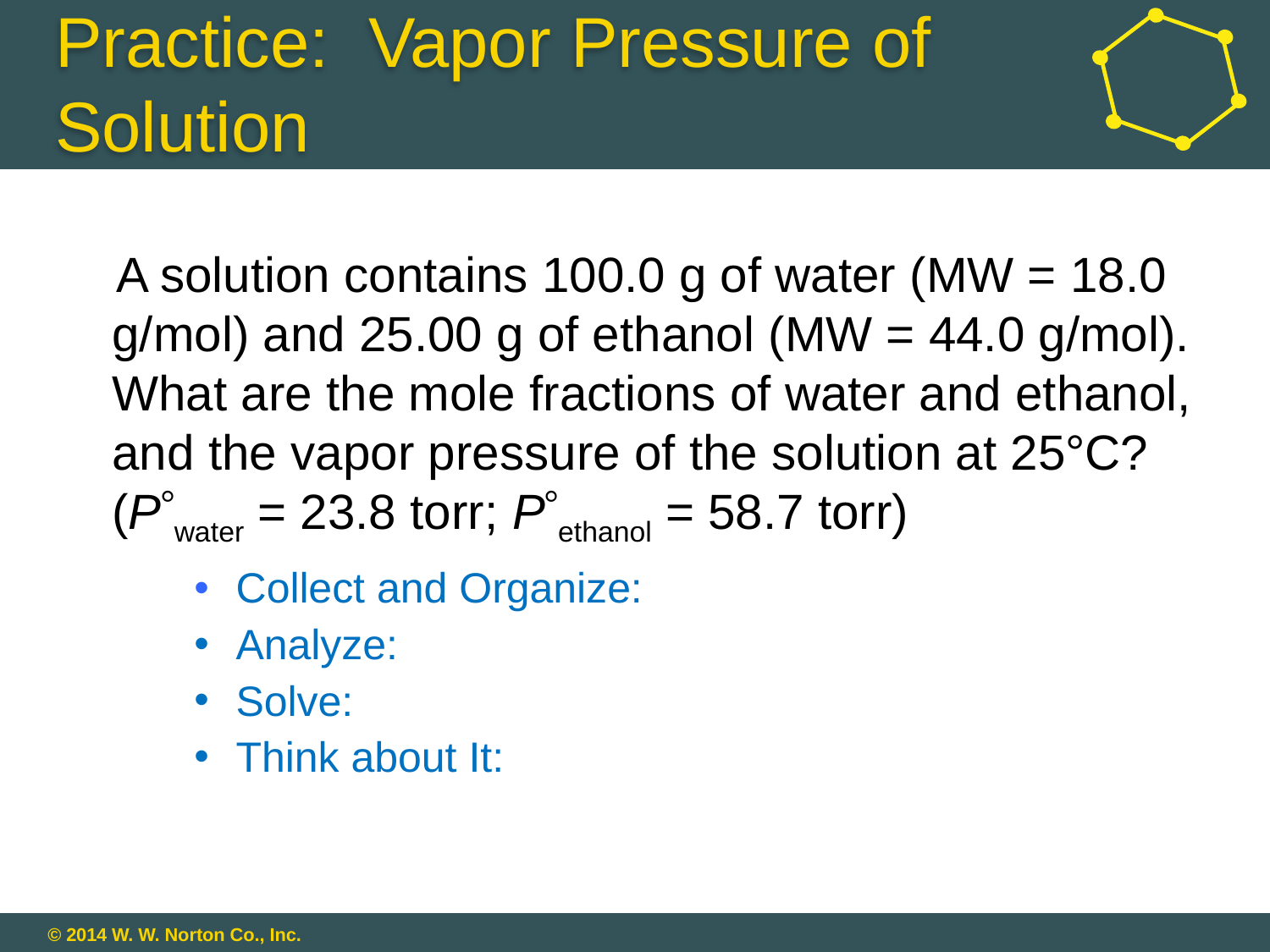

# Practice:  Vapor Pressure of Solution
  A solution contains 100.0 g of water (MW = 18.0 g/mol) and 25.00 g of ethanol (MW = 44.0 g/mol). What are the mole fractions of water and ethanol, and the vapor pressure of the solution at 25°C?  (P°water = 23.8 torr; P°ethanol = 58.7 torr)
 Collect and Organize:
 Analyze:
 Solve:
 Think about It: